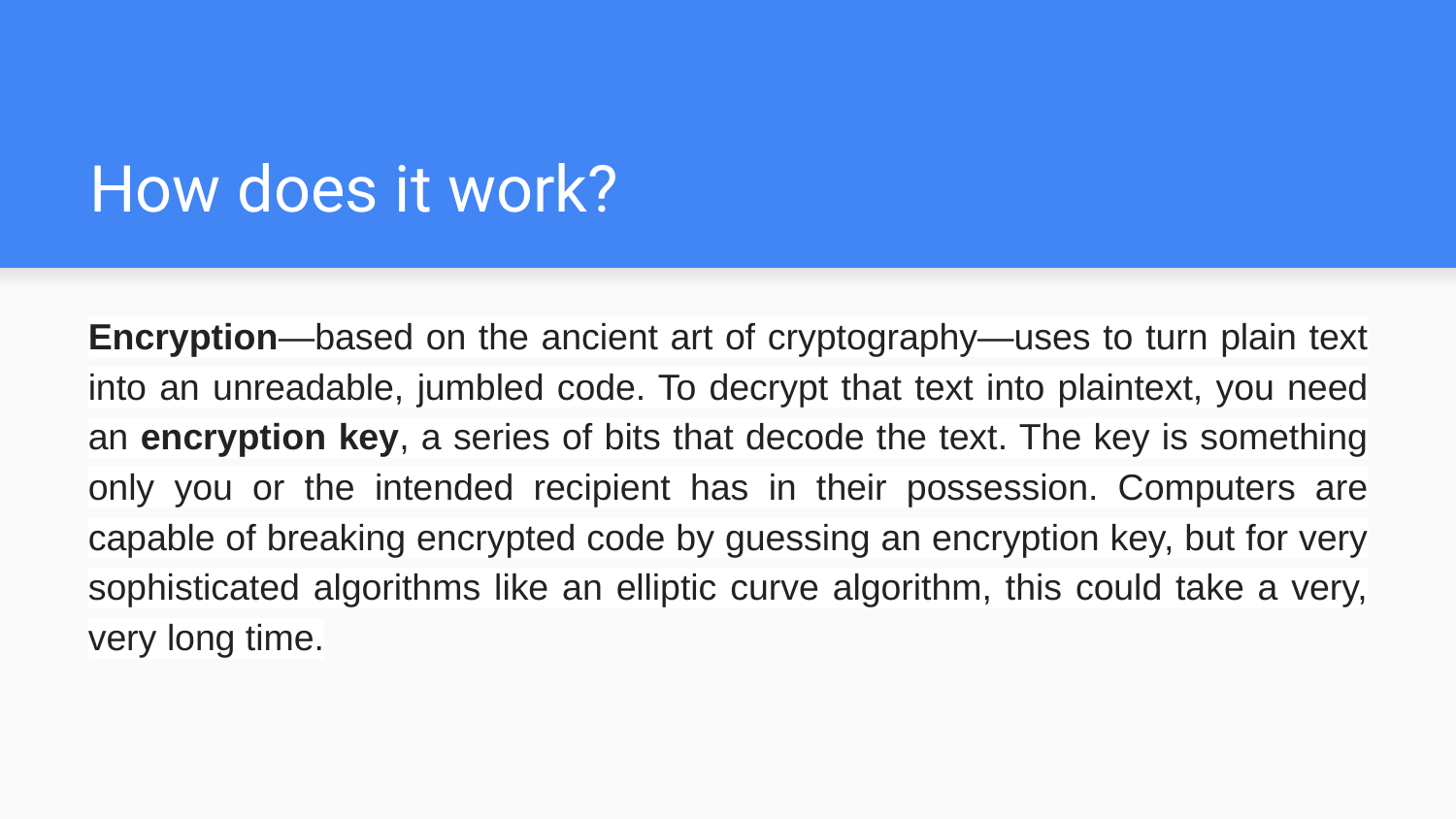

# How does it work?
Encryption—based on the ancient art of cryptography—uses to turn plain text into an unreadable, jumbled code. To decrypt that text into plaintext, you need an encryption key, a series of bits that decode the text. The key is something only you or the intended recipient has in their possession. Computers are capable of breaking encrypted code by guessing an encryption key, but for very sophisticated algorithms like an elliptic curve algorithm, this could take a very, very long time.